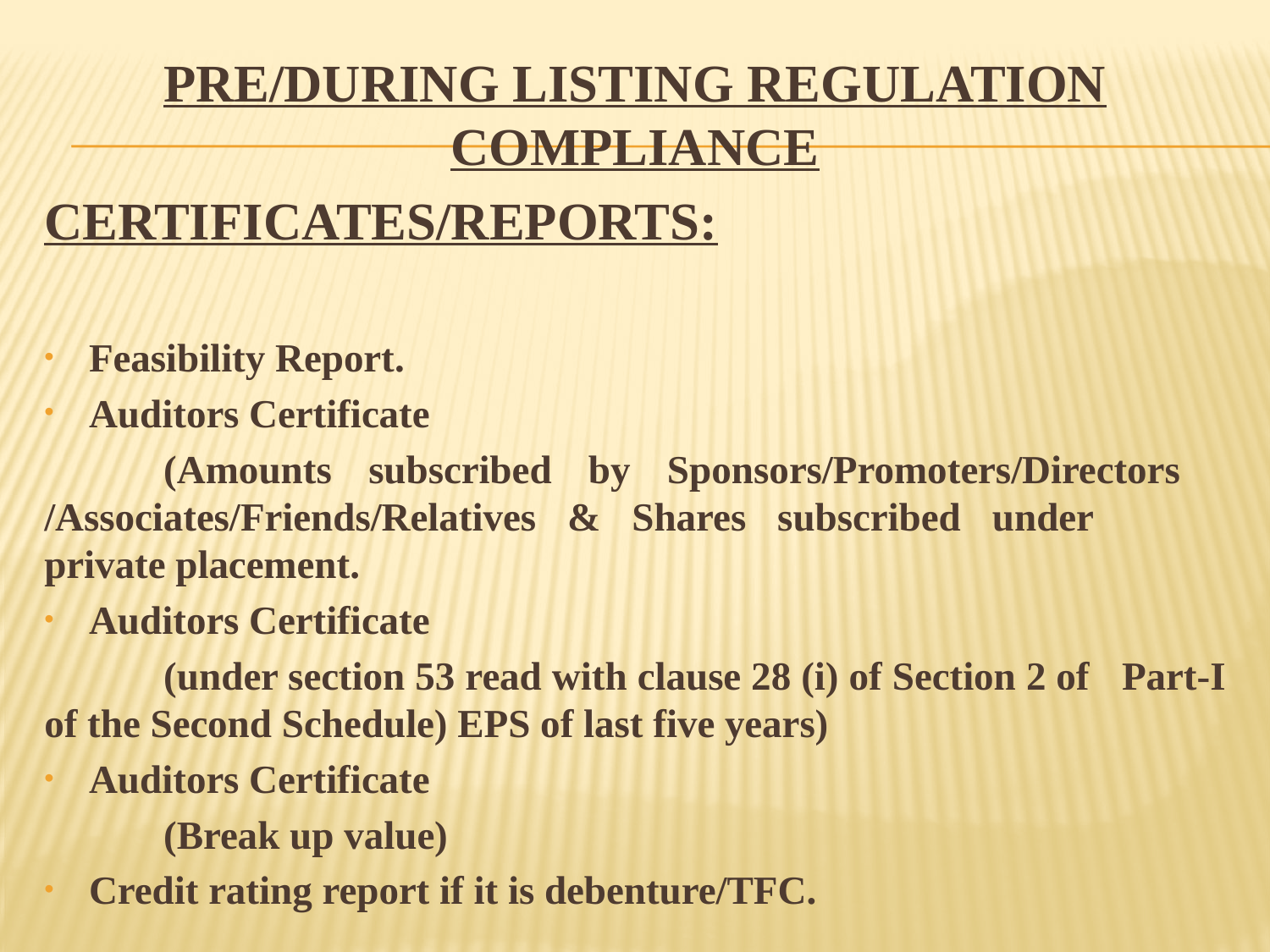

PRE/DURING LISTING REGULATION COMPLIANCE
CERTIFICATES/REPORTS:

Feasibility Report.
Auditors Certificate
	(Amounts subscribed by Sponsors/Promoters/Directors 	/Associates/Friends/Relatives & Shares subscribed under 	private placement.
Auditors Certificate
	(under section 53 read with clause 28 (i) of Section 2 of 	Part-I of the Second Schedule) EPS of last five years)
Auditors Certificate
	(Break up value)
Credit rating report if it is debenture/TFC.